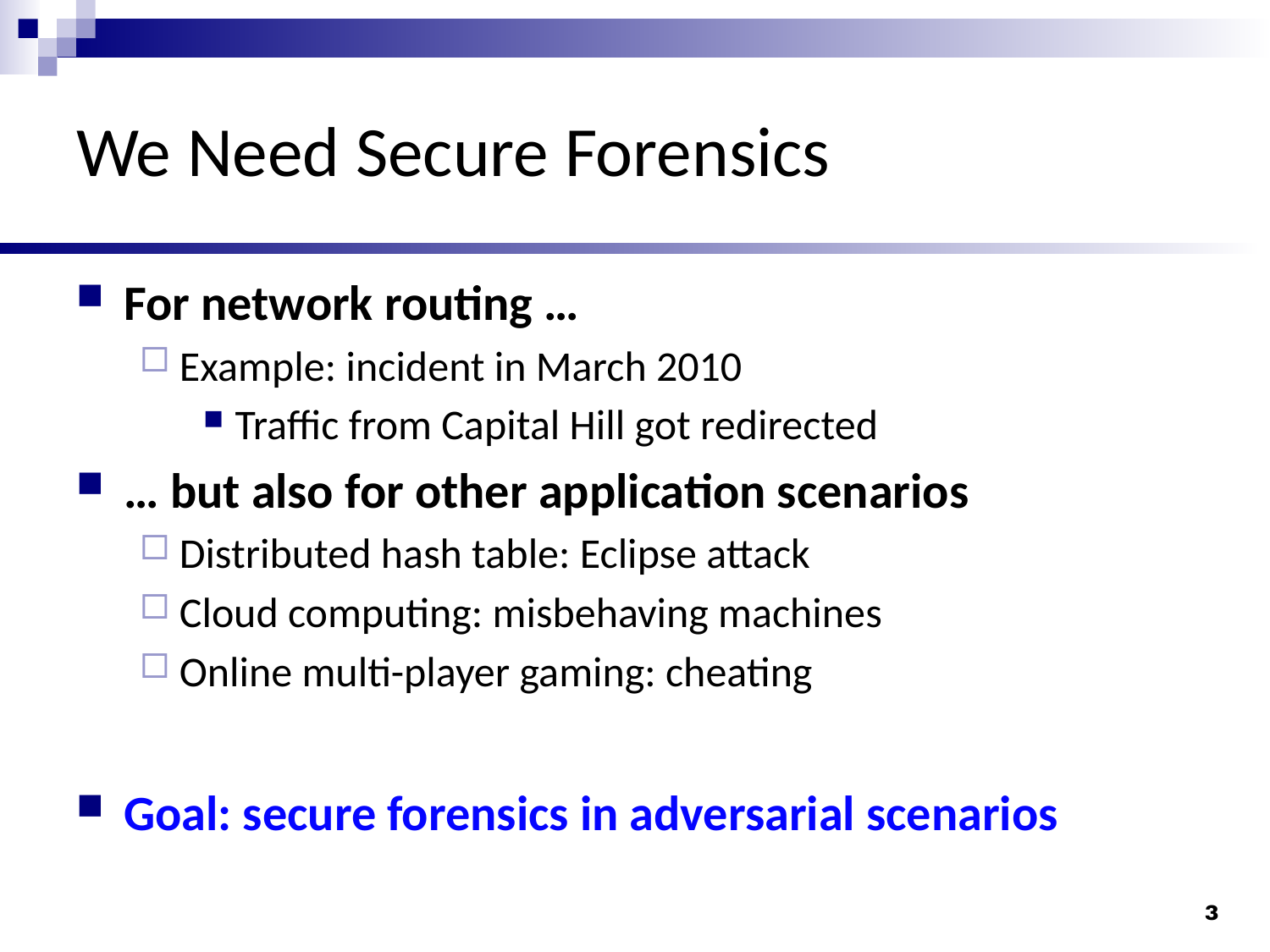

# We Need Secure Forensics
For network routing …
Example: incident in March 2010
Traffic from Capital Hill got redirected
… but also for other application scenarios
Distributed hash table: Eclipse attack
Cloud computing: misbehaving machines
Online multi-player gaming: cheating

Goal: secure forensics in adversarial scenarios
3